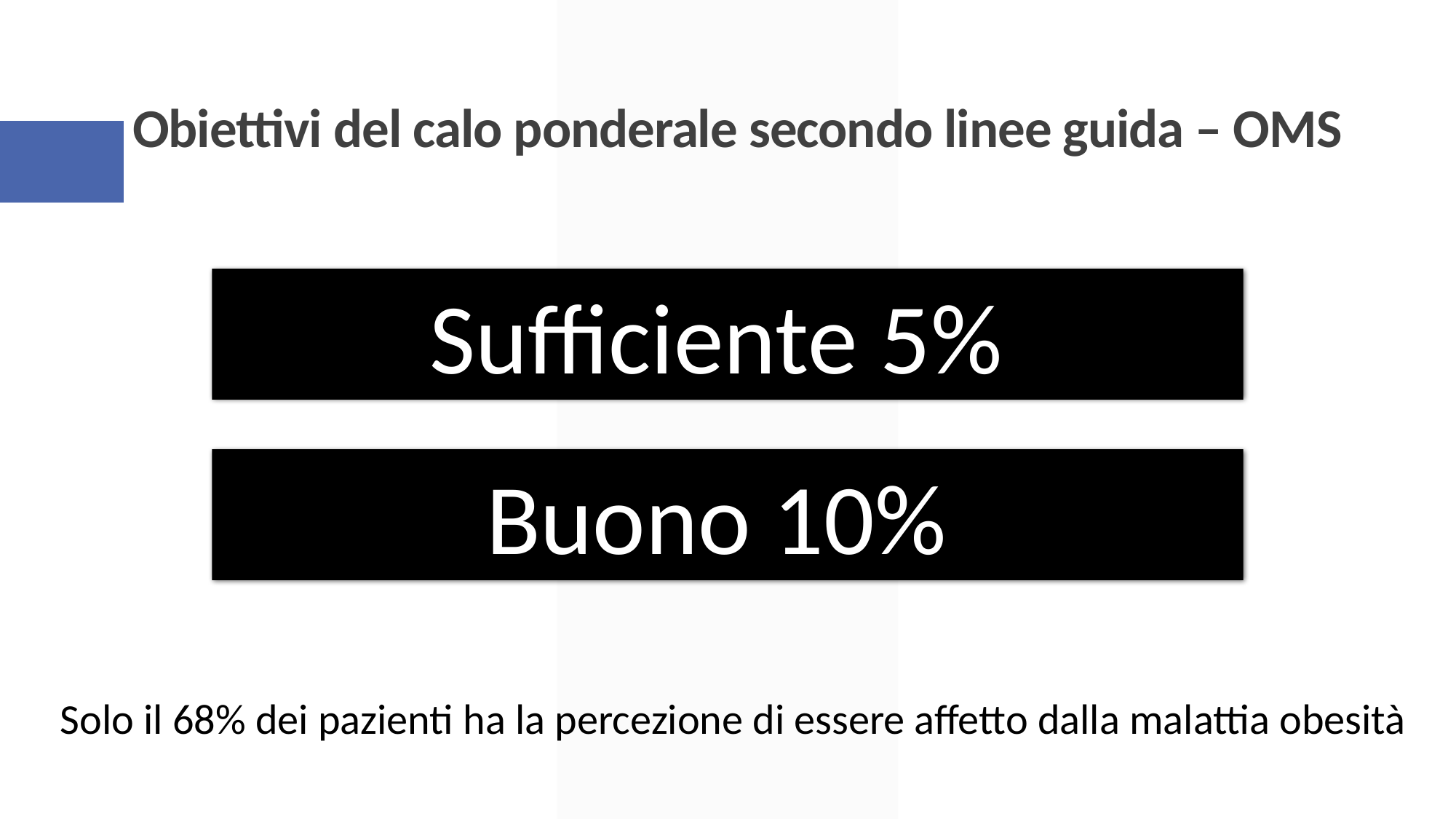

# Obiettivi del calo ponderale secondo linee guida – OMS
Sufficiente 5%
Buono 10%
Solo il 68% dei pazienti ha la percezione di essere affetto dalla malattia obesità